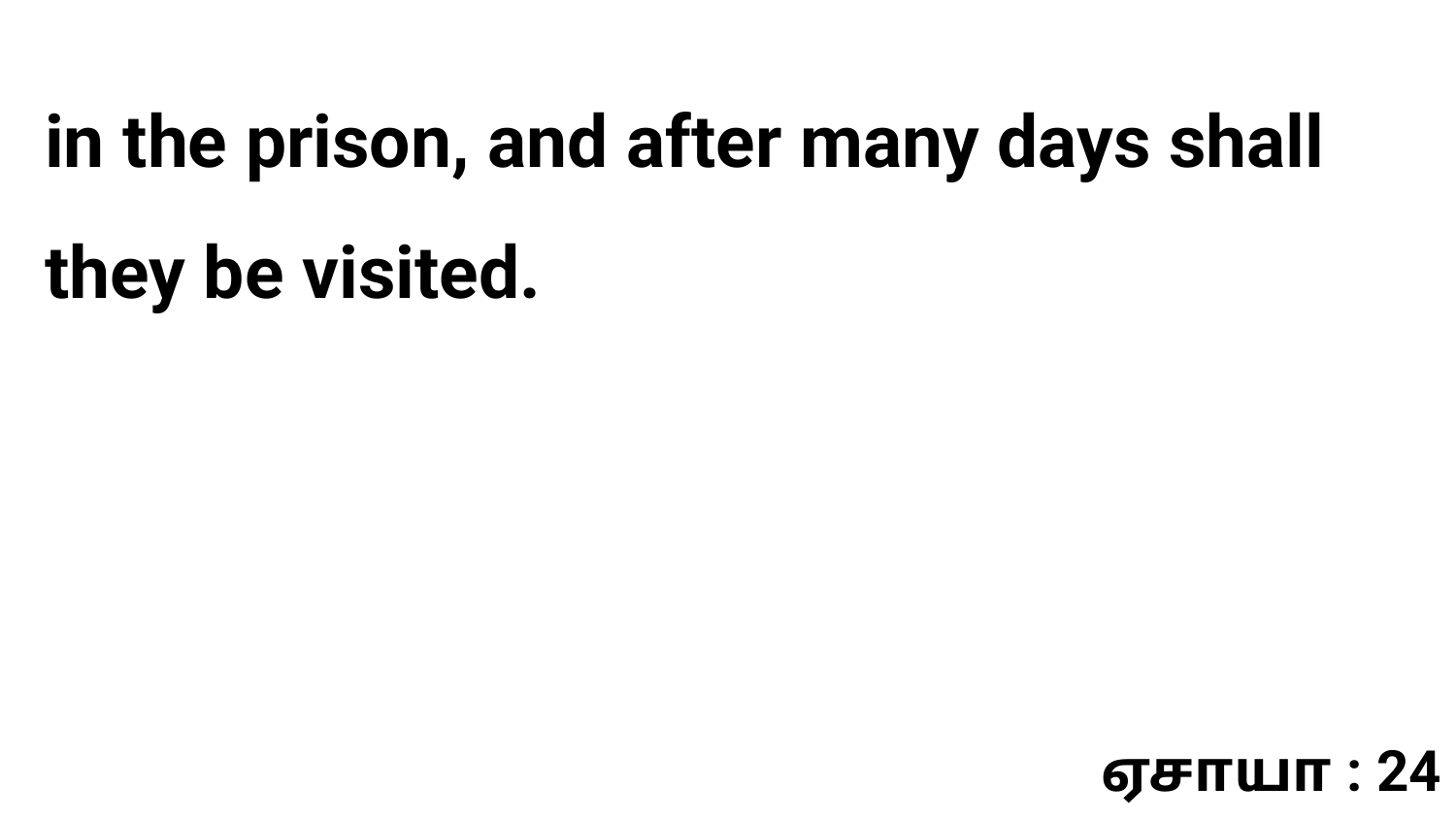

in the prison, and after many days shall they be visited.
ஏசாயா : 24